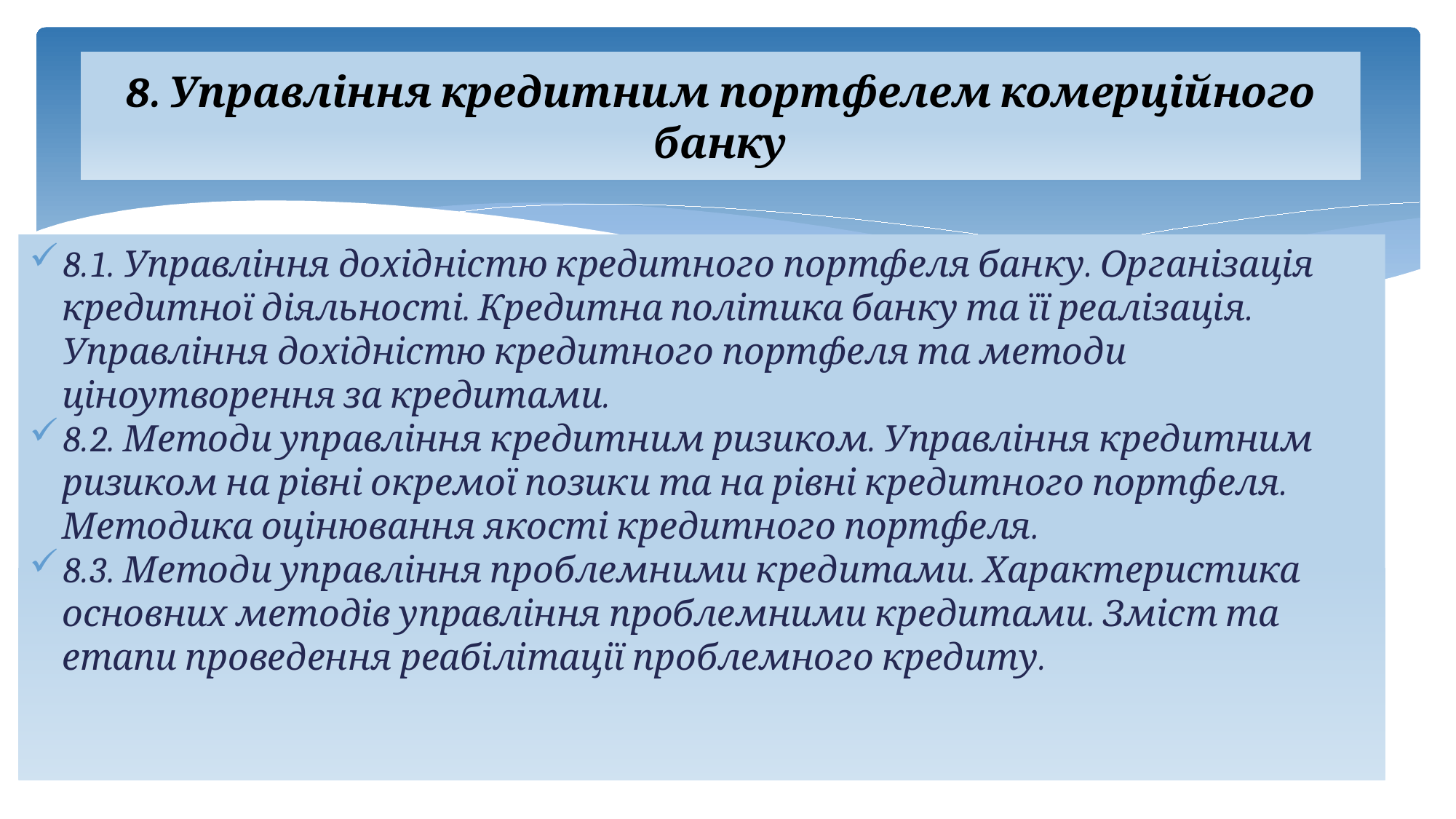

# 8. Управління кредитним портфелем комерційного банку
8.1. Управління дохідністю кредитного портфеля банку. Організація кредитної діяльності. Кредитна політика банку та її реалізація. Управління дохідністю кредитного портфеля та методи ціноутворення за кредитами.
8.2. Методи управління кредитним ризиком. Управління кредитним ризиком на рівні окремої позики та на рівні кредитного портфеля. Методика оцінювання якості кредитного портфеля.
8.3. Методи управління проблемними кредитами. Характеристика основних методів управління проблемними кредитами. Зміст та етапи проведення реабілітації проблемного кредиту.